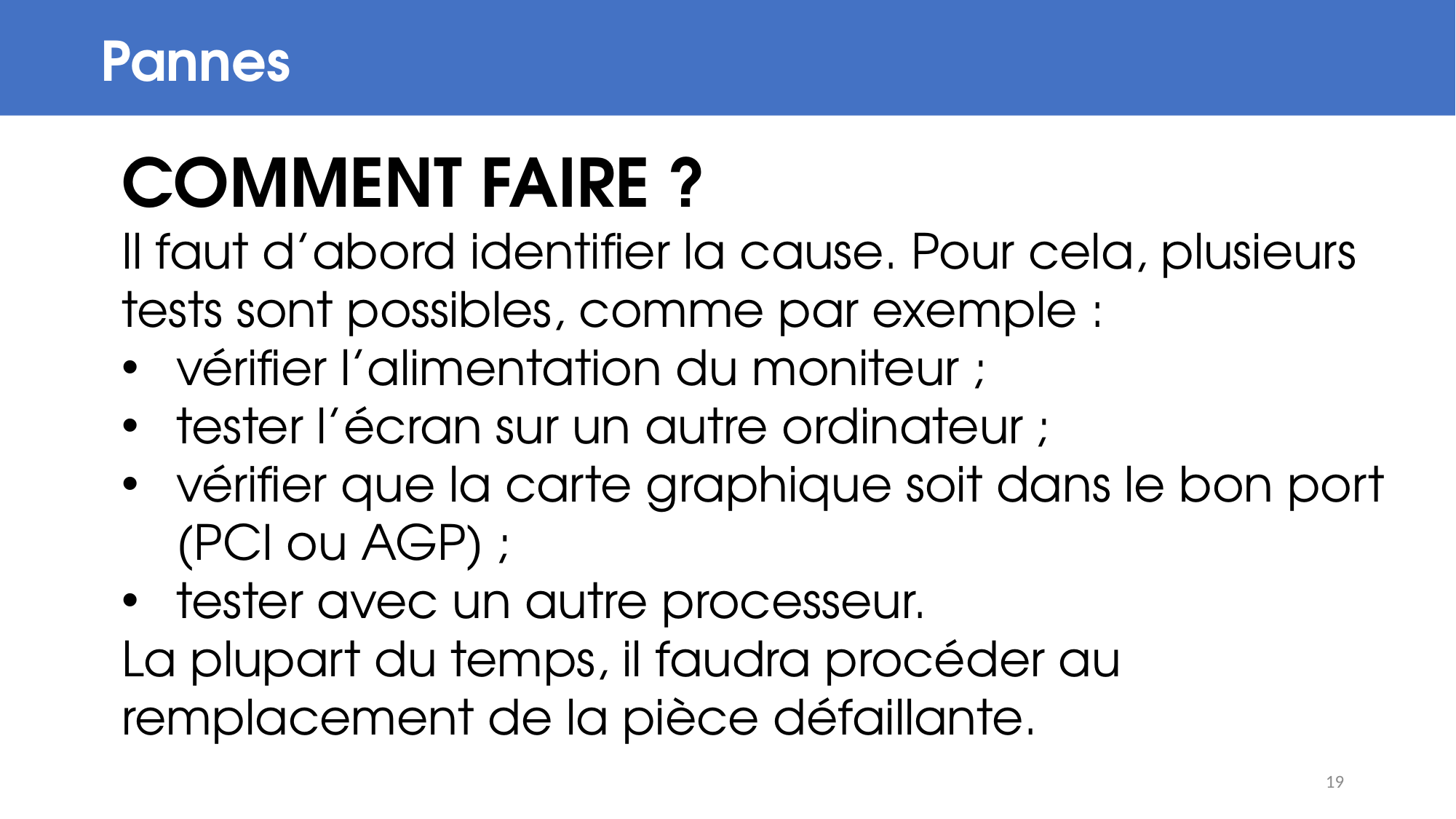

Pannes
COMMENT FAIRE ?
Il faut d’abord identifier la cause. Pour cela, plusieurs tests sont possibles, comme par exemple :
vérifier l’alimentation du moniteur ;
tester l’écran sur un autre ordinateur ;
vérifier que la carte graphique soit dans le bon port (PCI ou AGP) ;
tester avec un autre processeur.
La plupart du temps, il faudra procéder au remplacement de la pièce défaillante.
19